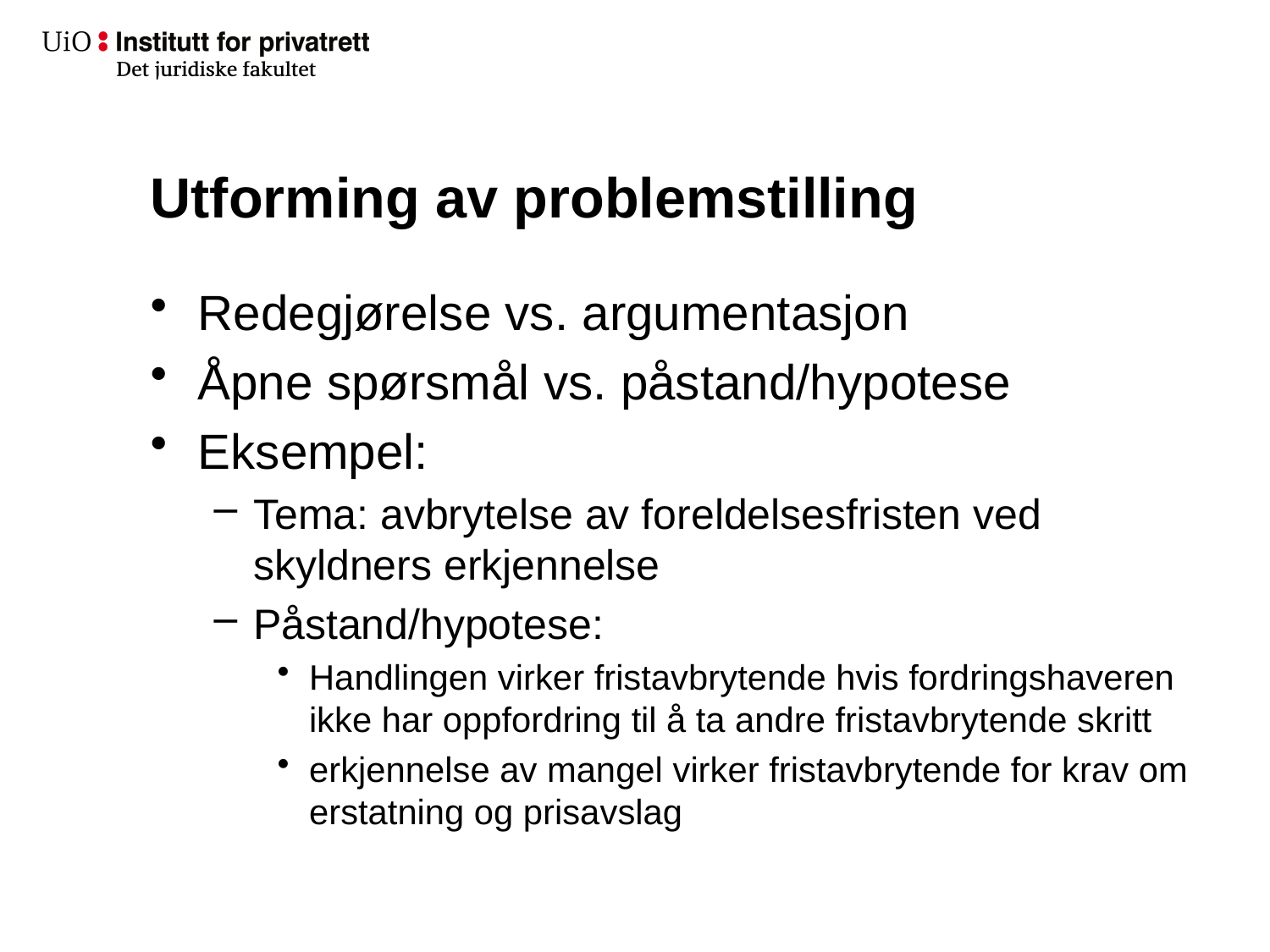

# Utforming av problemstilling
Redegjørelse vs. argumentasjon
Åpne spørsmål vs. påstand/hypotese
Eksempel:
Tema: avbrytelse av foreldelsesfristen ved skyldners erkjennelse
Påstand/hypotese:
Handlingen virker fristavbrytende hvis fordringshaveren ikke har oppfordring til å ta andre fristavbrytende skritt
erkjennelse av mangel virker fristavbrytende for krav om erstatning og prisavslag